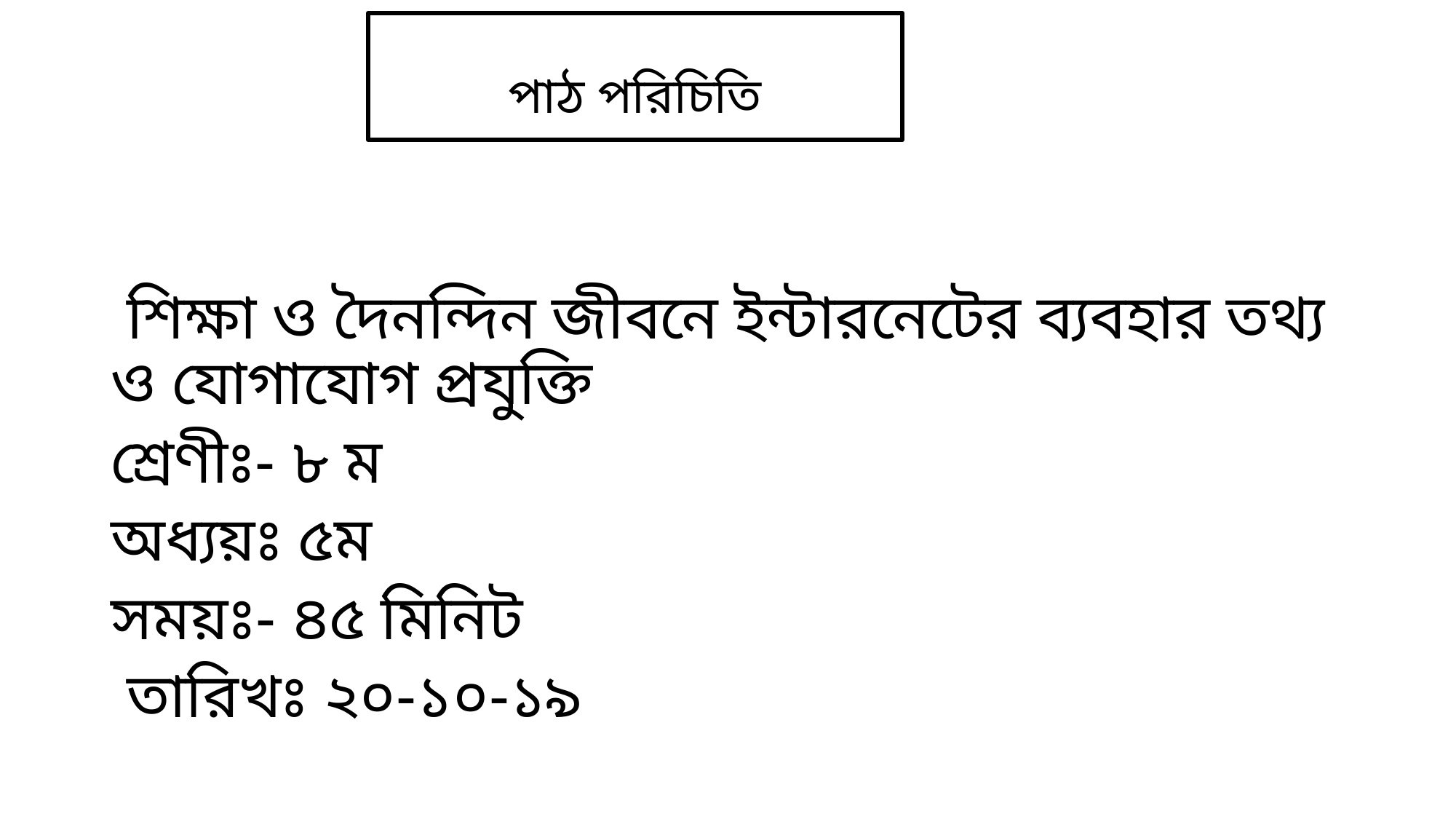

# পাঠ পরিচিতি
 শিক্ষা ও দৈনন্দিন জীবনে ইন্টারনেটের ব্যবহার তথ্য ও যোগাযোগ প্রযুক্তি
শ্রেণীঃ- ৮ ম
অধ্যয়ঃ ৫ম
সময়ঃ- ৪৫ মিনিট
 তারিখঃ ২০-১০-১৯